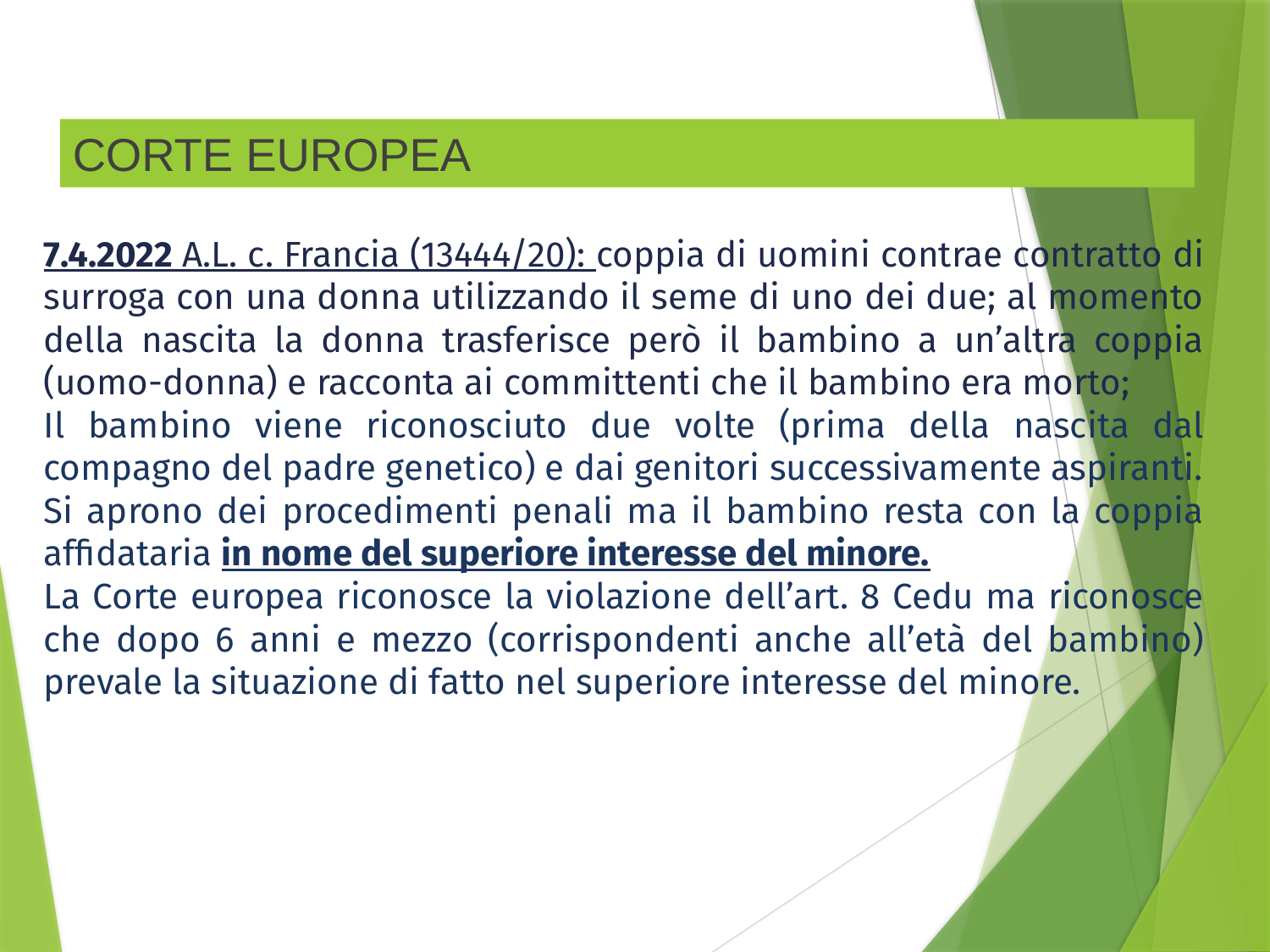

CORTE EUROPEA
7.4.2022 A.L. c. Francia (13444/20): coppia di uomini contrae contratto di surroga con una donna utilizzando il seme di uno dei due; al momento della nascita la donna trasferisce però il bambino a un’altra coppia (uomo-donna) e racconta ai committenti che il bambino era morto;
Il bambino viene riconosciuto due volte (prima della nascita dal compagno del padre genetico) e dai genitori successivamente aspiranti.
Si aprono dei procedimenti penali ma il bambino resta con la coppia affidataria in nome del superiore interesse del minore.
La Corte europea riconosce la violazione dell’art. 8 Cedu ma riconosce che dopo 6 anni e mezzo (corrispondenti anche all’età del bambino) prevale la situazione di fatto nel superiore interesse del minore.
Prof. Sara Tonolo – Dipartimento di Scienze politiche e sociali